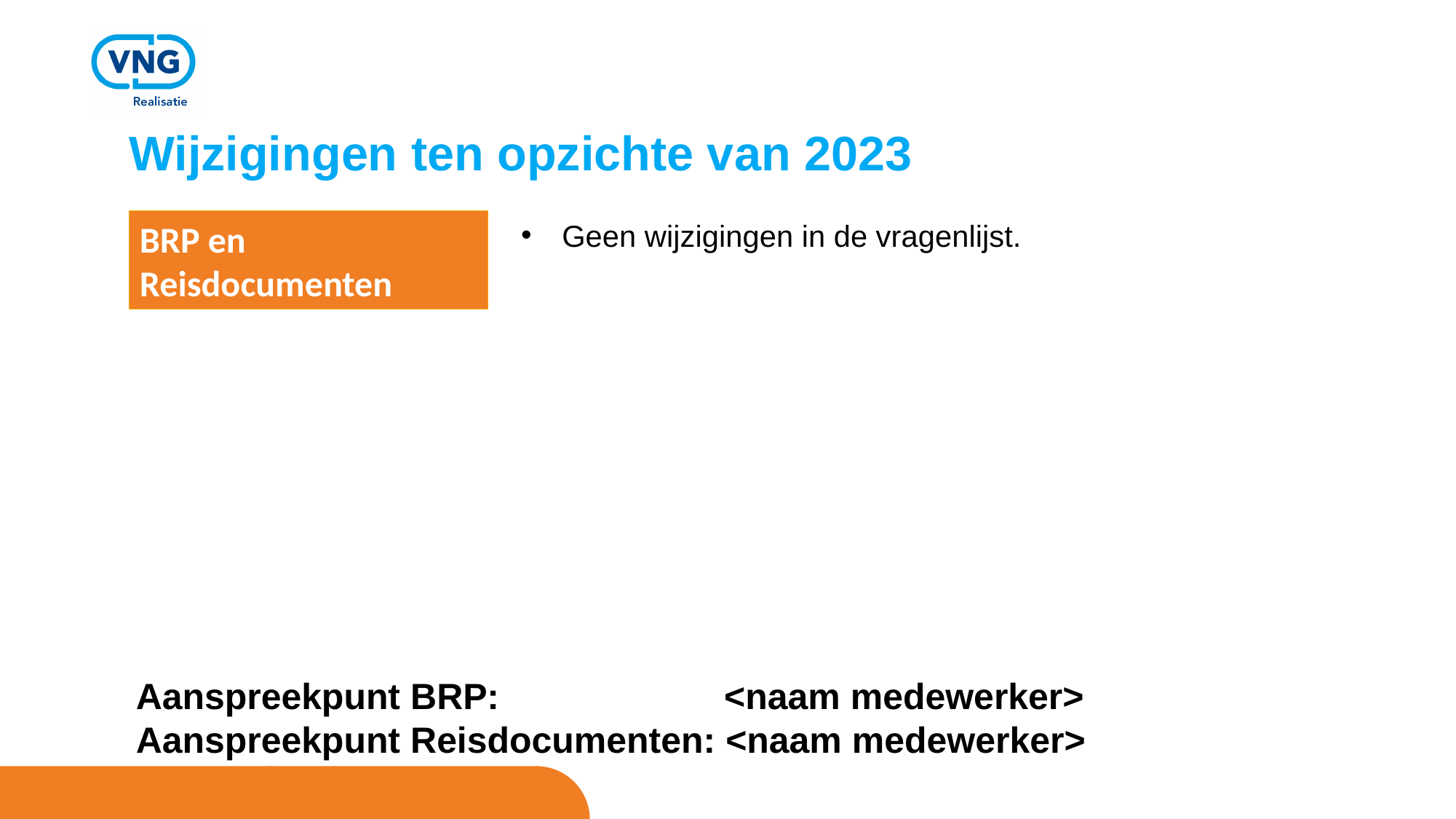

# Wijzigingen ten opzichte van 2023
BRP en Reisdocumenten
Geen wijzigingen in de vragenlijst.
Aanspreekpunt BRP: 	<naam medewerker>
Aanspreekpunt Reisdocumenten: <naam medewerker>